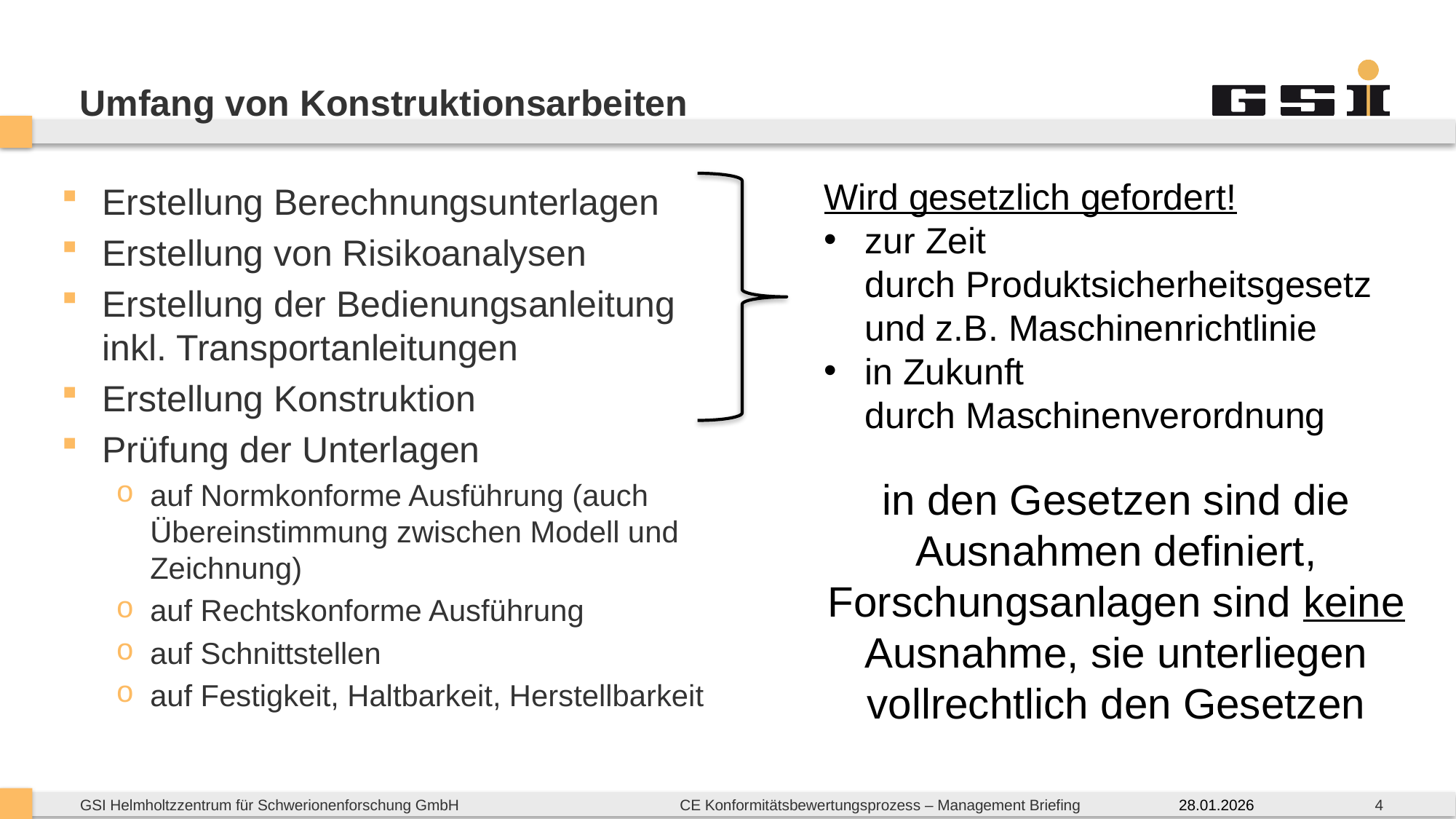

# Umfang von Konstruktionsarbeiten
Wird gesetzlich gefordert!
zur Zeit
durch Produktsicherheitsgesetz und z.B. Maschinenrichtlinie
in Zukunft
durch Maschinenverordnung
Erstellung Berechnungsunterlagen
Erstellung von Risikoanalysen
Erstellung der Bedienungsanleitung inkl. Transportanleitungen
Erstellung Konstruktion
Prüfung der Unterlagen
auf Normkonforme Ausführung (auch Übereinstimmung zwischen Modell und Zeichnung)
auf Rechtskonforme Ausführung
auf Schnittstellen
auf Festigkeit, Haltbarkeit, Herstellbarkeit

in den Gesetzen sind die Ausnahmen definiert, Forschungsanlagen sind keine Ausnahme, sie unterliegen vollrechtlich den Gesetzen
4
28.01.2026
CE Konformitätsbewertungsprozess – Management Briefing